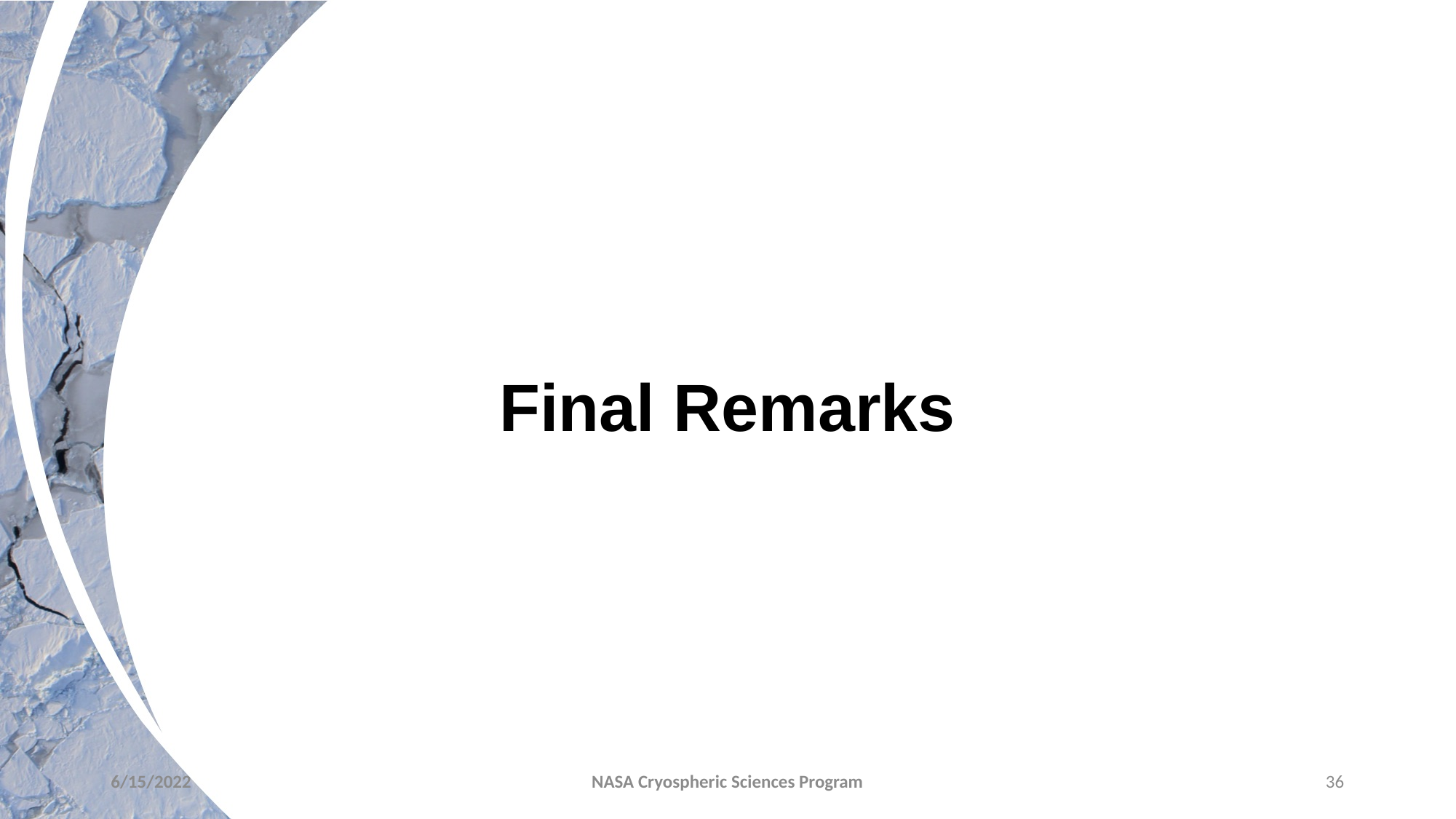

# Final Remarks
6/15/2022
NASA Cryospheric Sciences Program
36